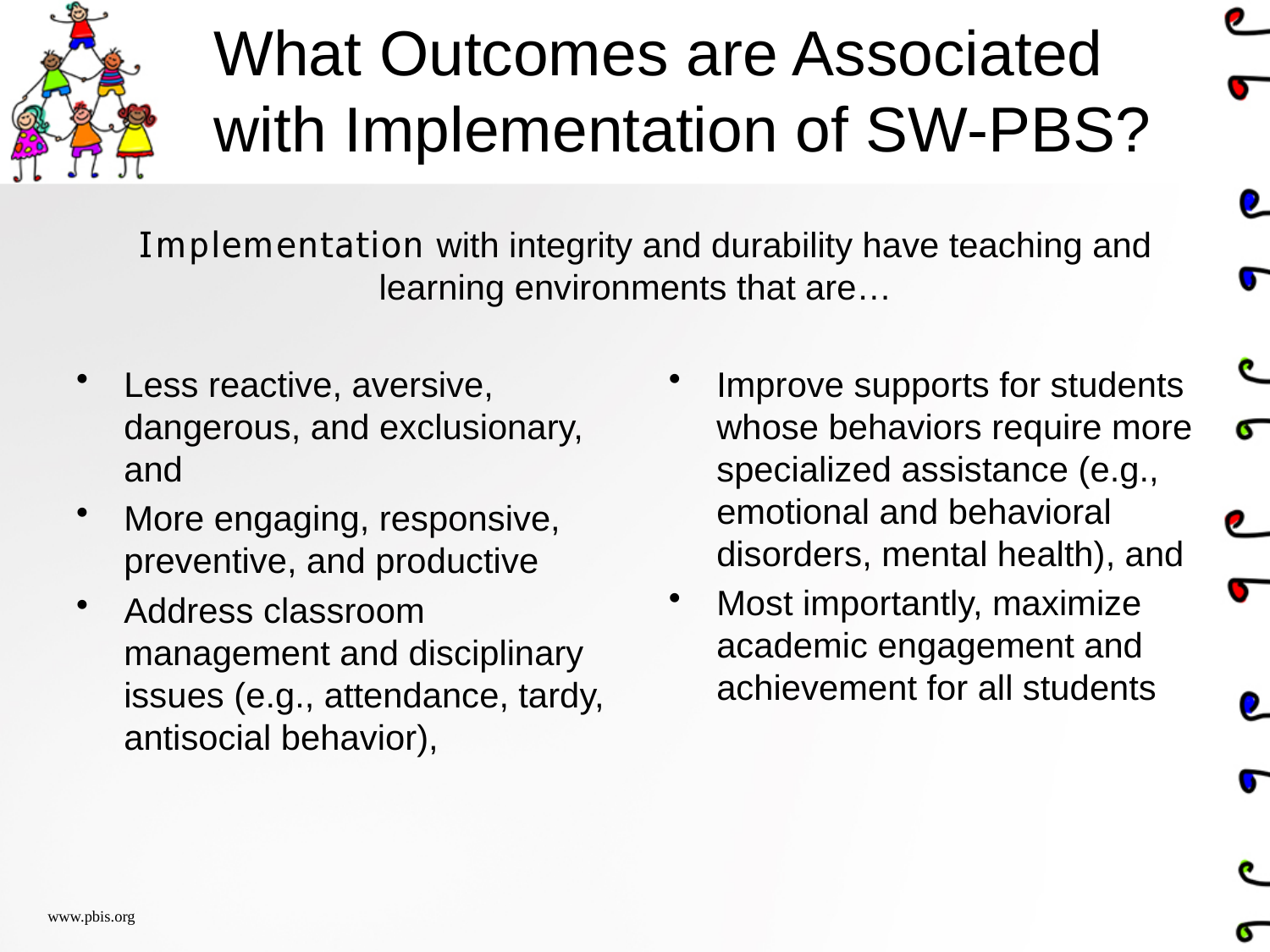

# What Outcomes are Associated with Implementation of SW-PBS?
Implementation with integrity and durability have teaching and learning environments that are…
Less reactive, aversive, dangerous, and exclusionary, and
More engaging, responsive, preventive, and productive
Address classroom management and disciplinary issues (e.g., attendance, tardy, antisocial behavior),

Improve supports for students whose behaviors require more specialized assistance (e.g., emotional and behavioral disorders, mental health), and
Most importantly, maximize academic engagement and achievement for all students

www.pbis.org